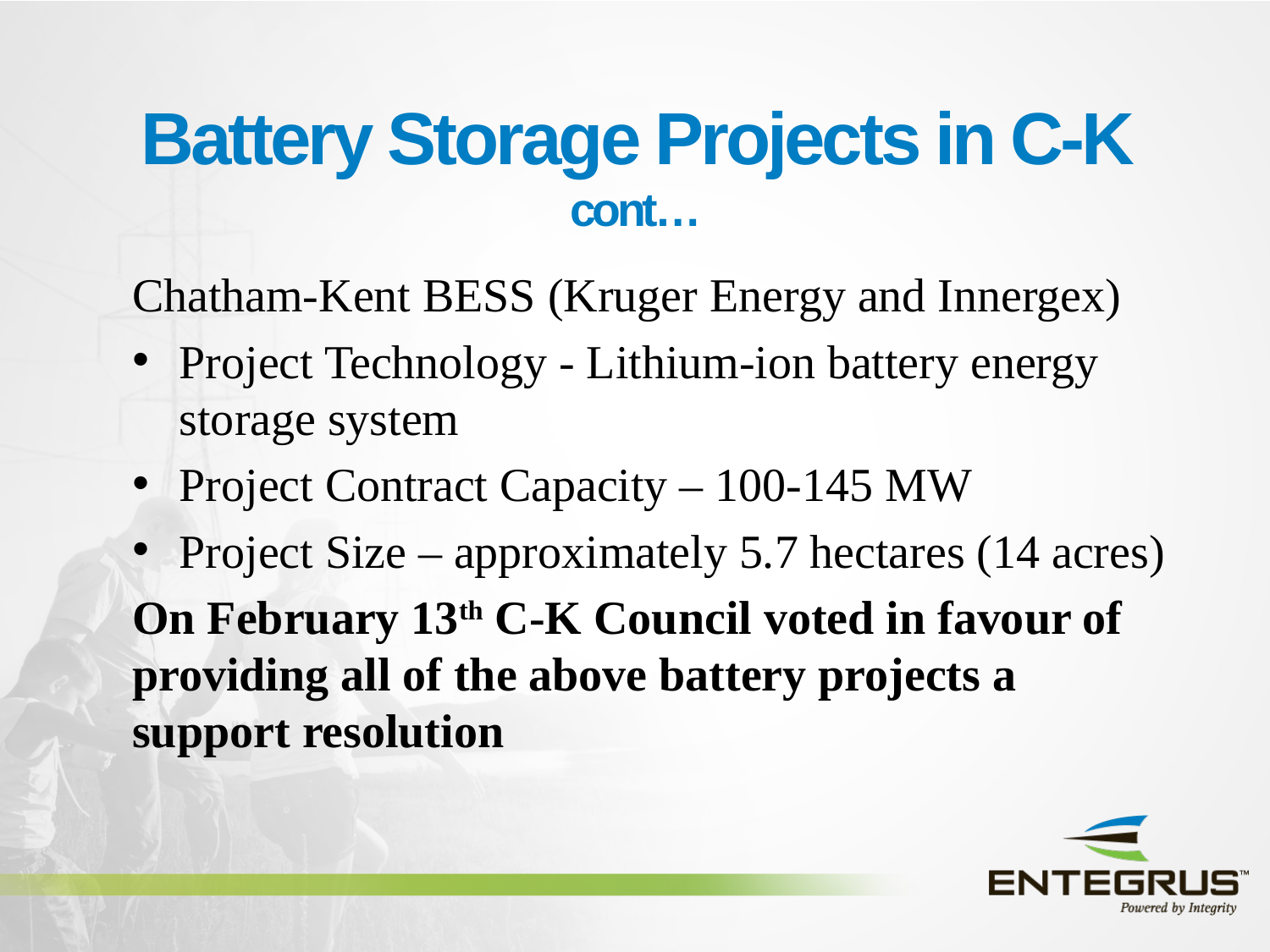

# Battery Storage Projects in C-K cont…
Chatham-Kent BESS (Kruger Energy and Innergex)
Project Technology - Lithium-ion battery energy storage system
Project Contract Capacity – 100-145 MW
Project Size – approximately 5.7 hectares (14 acres)
On February 13th C-K Council voted in favour of providing all of the above battery projects a support resolution